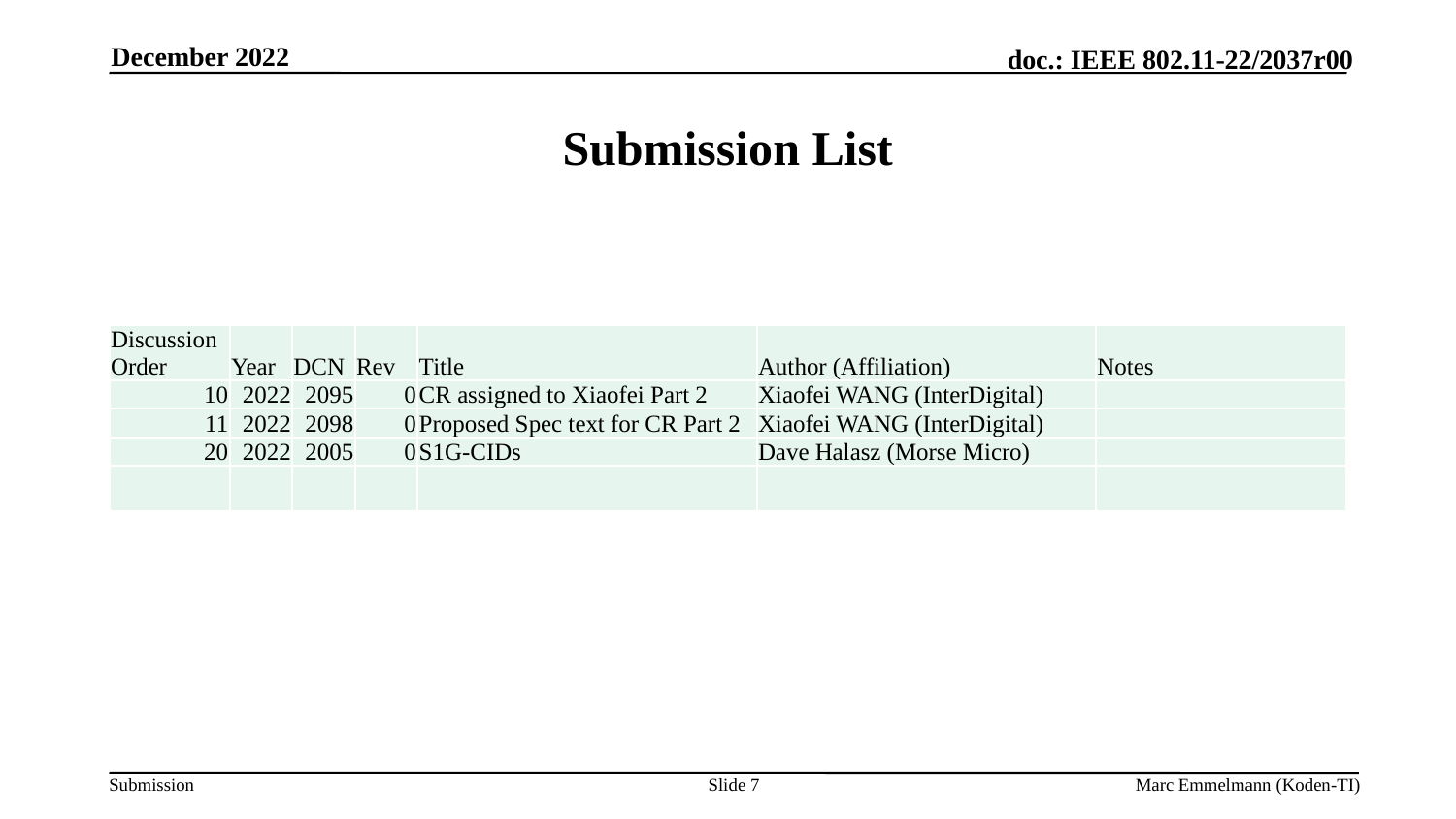

December 2022
# Submission List
| Discussion Order | Year | DCN | Rev | Title | Author (Affiliation) | Notes |
| --- | --- | --- | --- | --- | --- | --- |
| 10 | 2022 | 2095 | 0 | CR assigned to Xiaofei Part 2 | Xiaofei WANG (InterDigital) |  |
| 11 | 2022 | 2098 | 0 | Proposed Spec text for CR Part 2 | Xiaofei WANG (InterDigital) |  |
| 20 | 2022 | 2005 | 0 | S1G-CIDs | Dave Halasz (Morse Micro) |  |
|  |  |  |  |  |  |  |
Slide 7
Marc Emmelmann (Koden-TI)